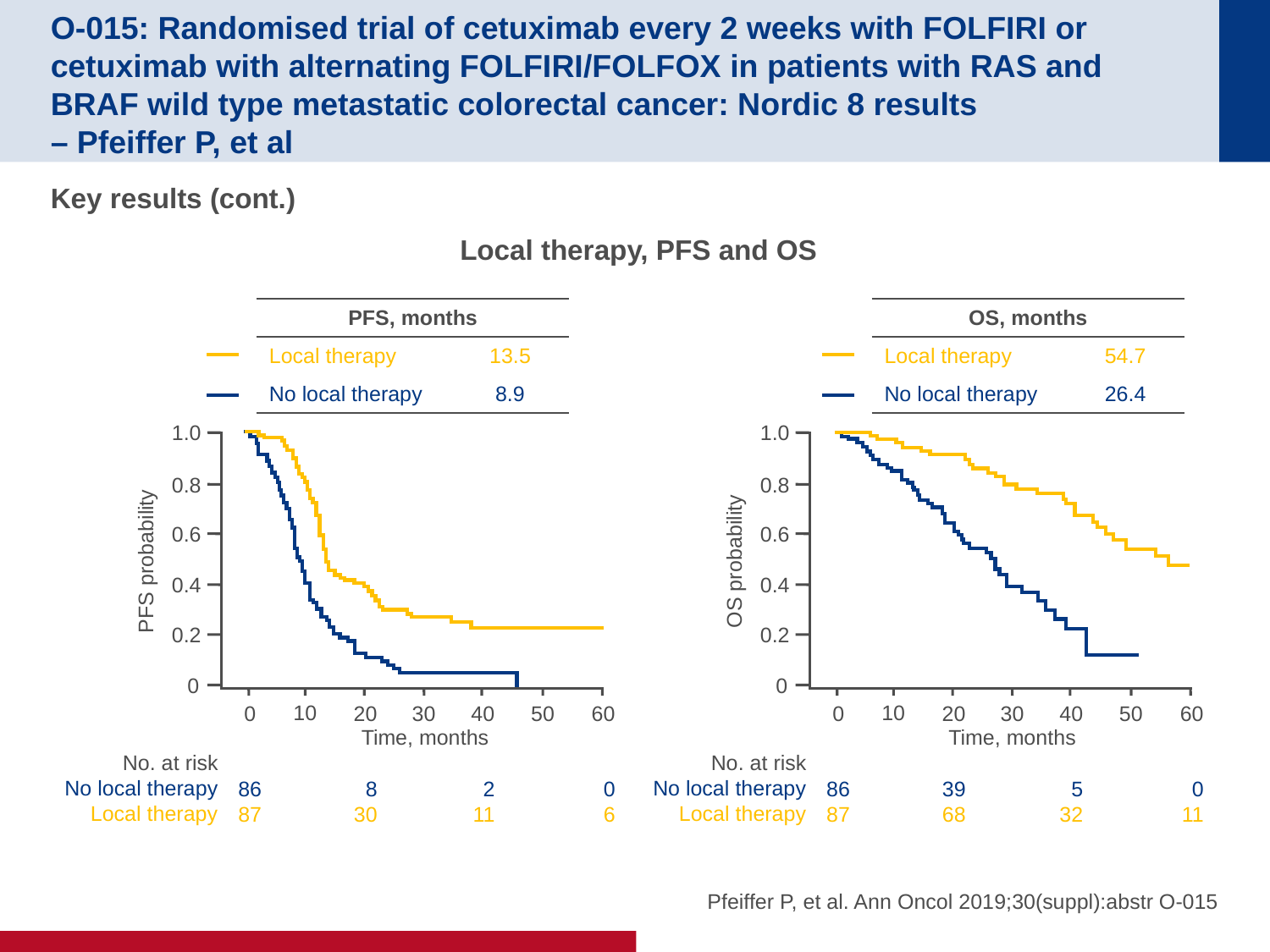

# O-015: Randomised trial of cetuximab every 2 weeks with FOLFIRI or cetuximab with alternating FOLFIRI/FOLFOX in patients with RAS and BRAF wild type metastatic colorectal cancer: Nordic 8 results – Pfeiffer P, et al
Key results (cont.)

Local therapy, PFS and OS
| PFS, months |  |
| --- | --- |
| Local therapy | 13.5 |
| No local therapy | 8.9 |
| OS, months |  |
| --- | --- |
| Local therapy | 54.7 |
| No local therapy | 26.4 |
1.0

0.8

0.6

PFS probability
0.4

0.2

0

0

86
87

10

20

8
30

30

40

2
11

50

60

0
6
Time, months
No. at risk
No local therapy
Local therapy

1.0

0.8

0.6

OS probability
0.4

0.2

0

0

86
87

10

20

39
68

30

40

5
32

50

60

0
11
Time, months
No. at risk
No local therapy
Local therapy

Pfeiffer P, et al. Ann Oncol 2019;30(suppl):abstr O-015